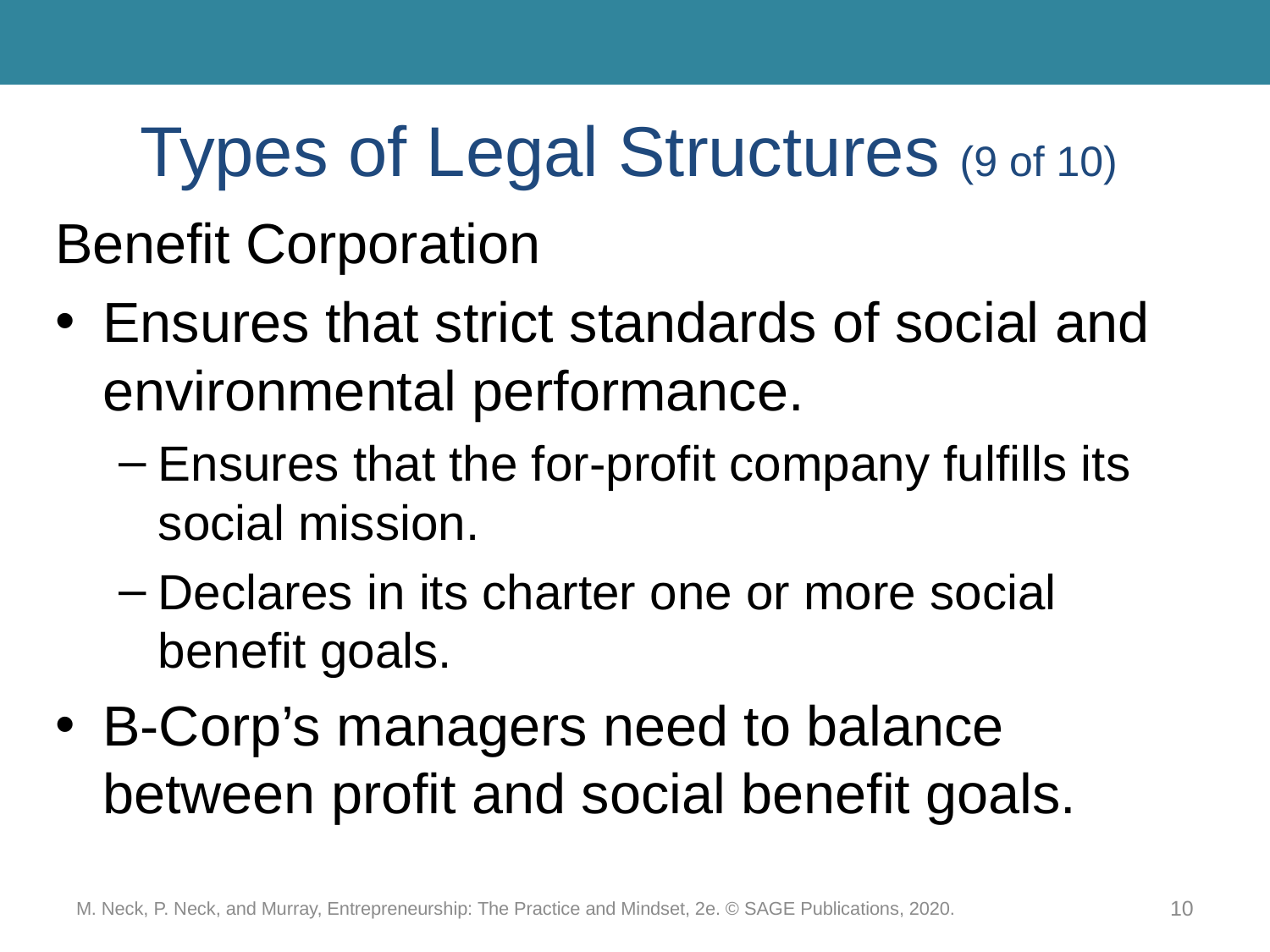

# Types of Legal Structures (9 of 10)
Benefit Corporation
Ensures that strict standards of social and environmental performance.
Ensures that the for-profit company fulfills its social mission.
Declares in its charter one or more social benefit goals.
B-Corp’s managers need to balance between profit and social benefit goals.

M. Neck, P. Neck, and Murray, Entrepreneurship: The Practice and Mindset, 2e. © SAGE Publications, 2020.
10